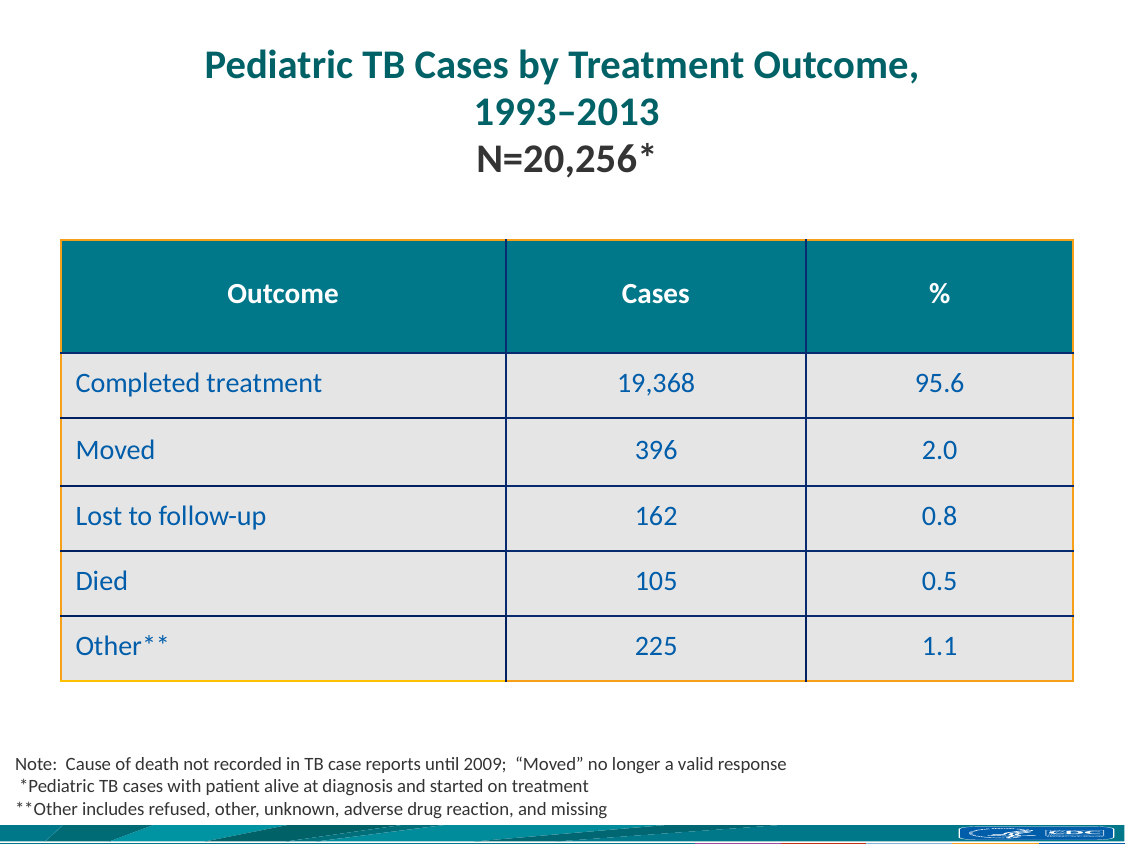

# Pediatric TB Cases by Treatment Outcome, 1993–2013 N=20,256*
| Outcome | Cases | % |
| --- | --- | --- |
| Completed treatment | 19,368 | 95.6 |
| Moved | 396 | 2.0 |
| Lost to follow-up | 162 | 0.8 |
| Died | 105 | 0.5 |
| Other\*\* | 225 | 1.1 |
Note:  Cause of death not recorded in TB case reports until 2009;  “Moved” no longer a valid response
 *Pediatric TB cases with patient alive at diagnosis and started on treatment
**Other includes refused, other, unknown, adverse drug reaction, and missing